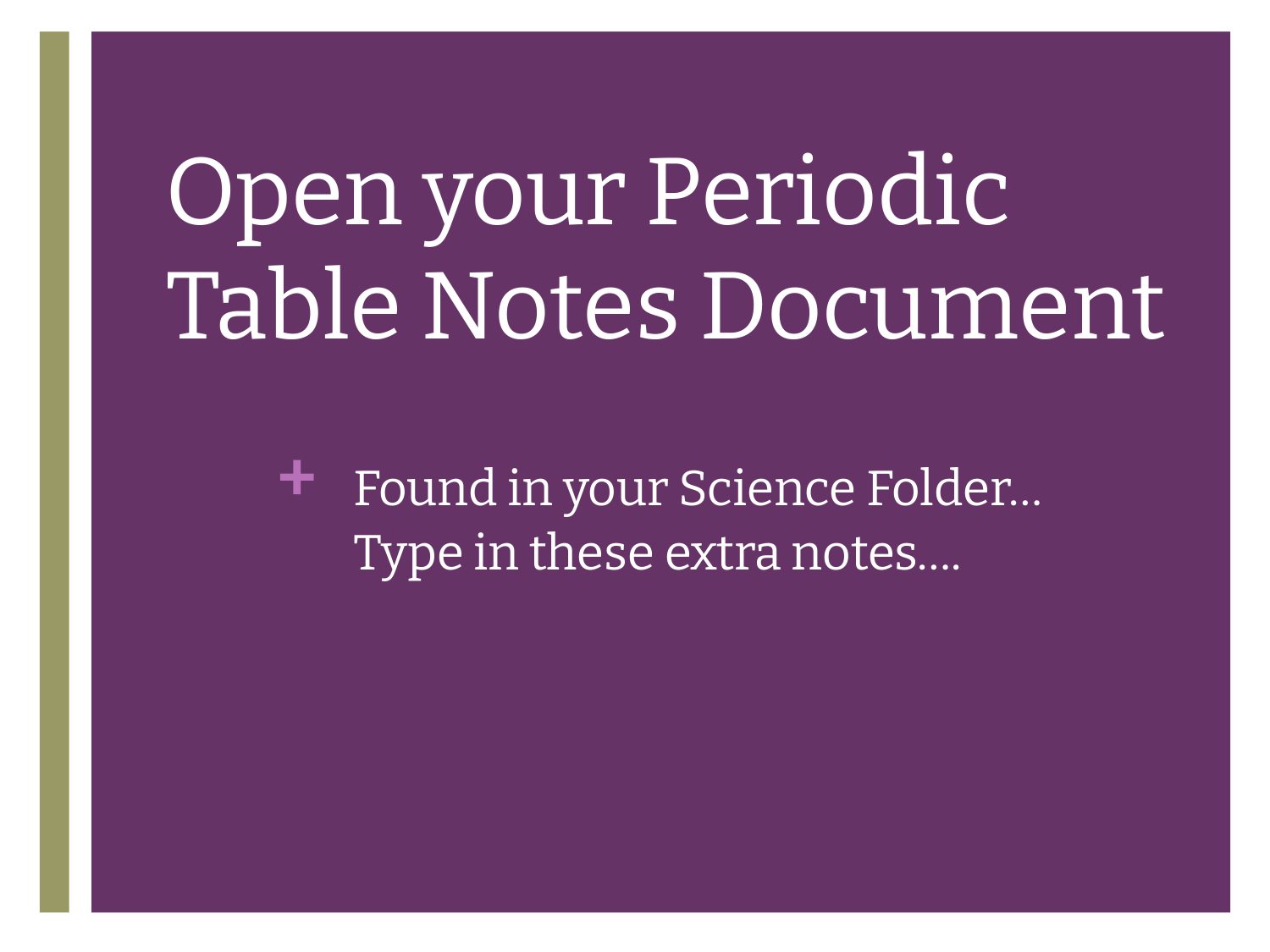

# Open your Periodic Table Notes Document
Found in your Science Folder…
Type in these extra notes….